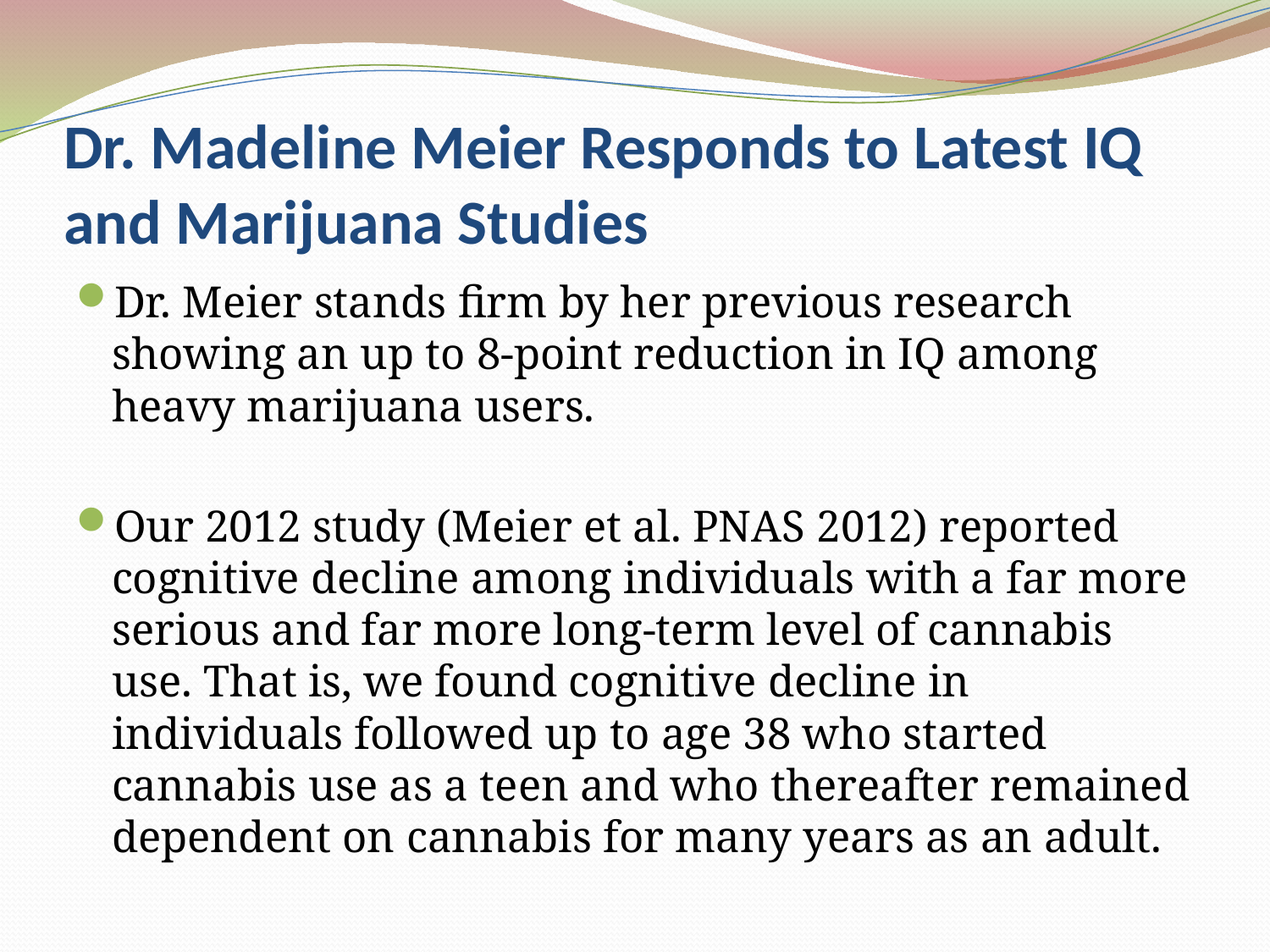

# Dr. Madeline Meier Responds to Latest IQ and Marijuana Studies
Dr. Meier stands firm by her previous research showing an up to 8-point reduction in IQ among heavy marijuana users.

Our 2012 study (Meier et al. PNAS 2012) reported cognitive decline among individuals with a far more serious and far more long-term level of cannabis use. That is, we found cognitive decline in individuals followed up to age 38 who started cannabis use as a teen and who thereafter remained dependent on cannabis for many years as an adult.